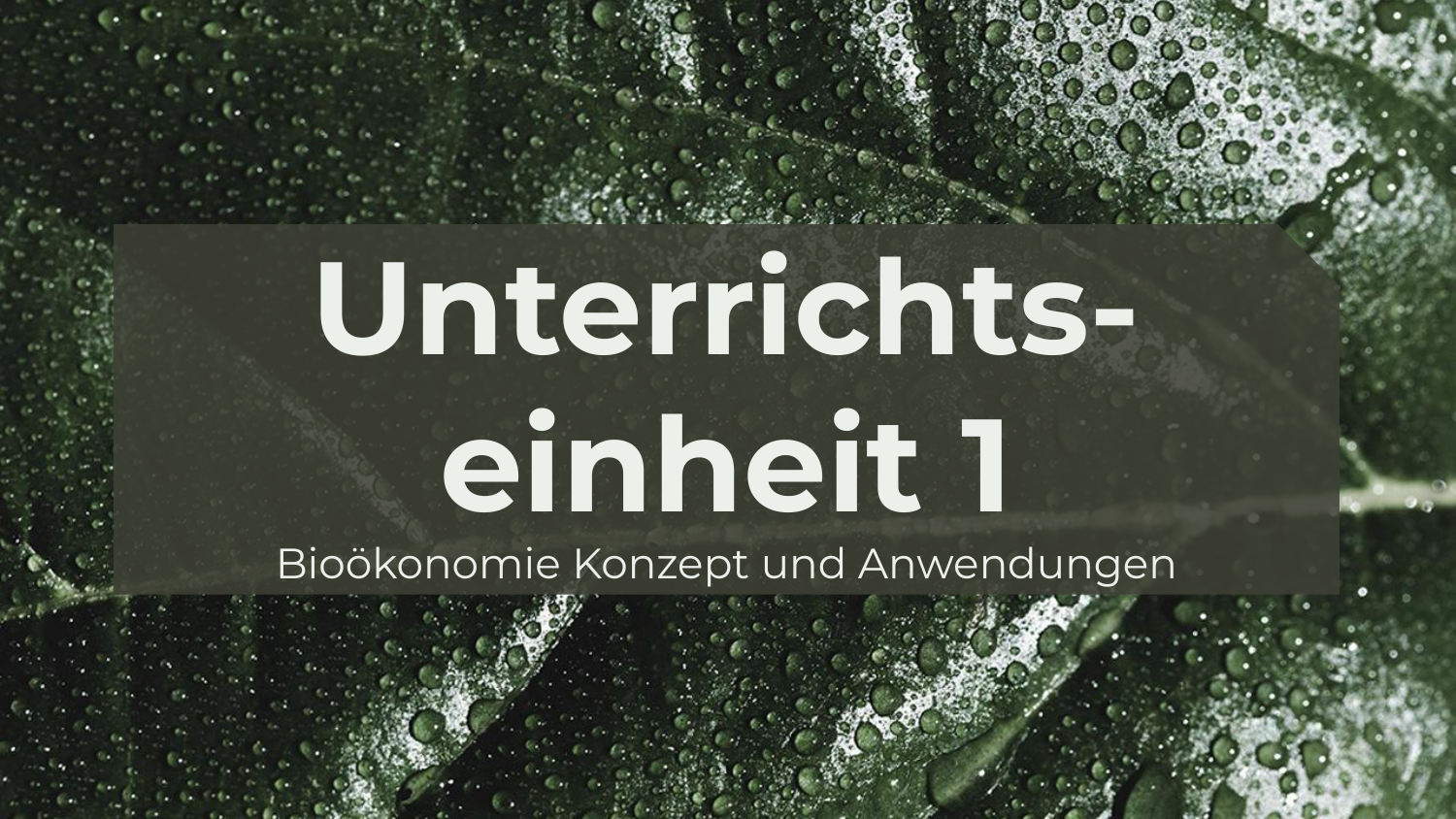

# Unterrichts-einheit 1
Bioökonomie Konzept und Anwendungen